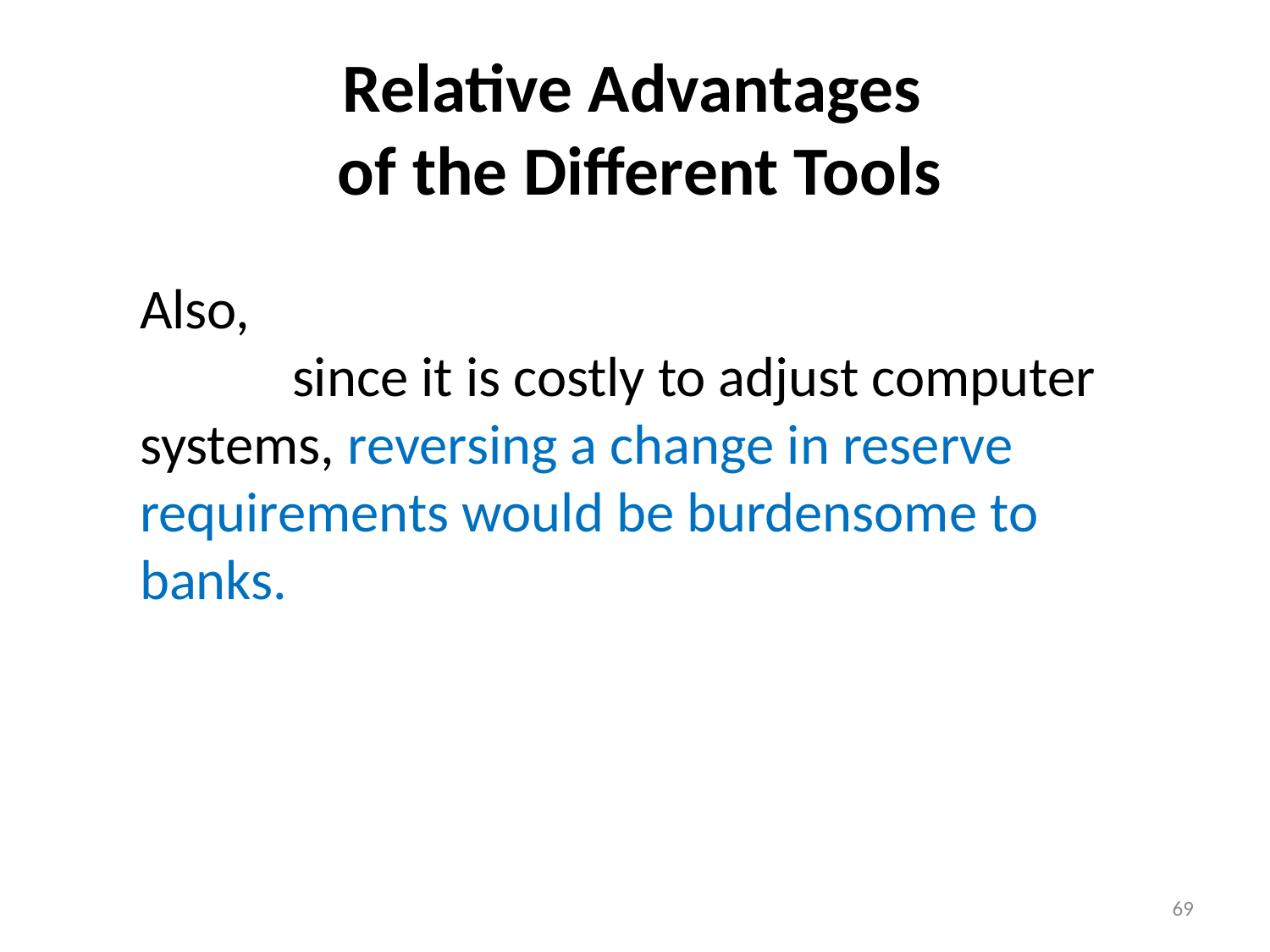

# Relative Advantages of the Different Tools
	Also,                                                                                      since it is costly to adjust computer systems, reversing a change in reserve requirements would be burdensome to banks.

69